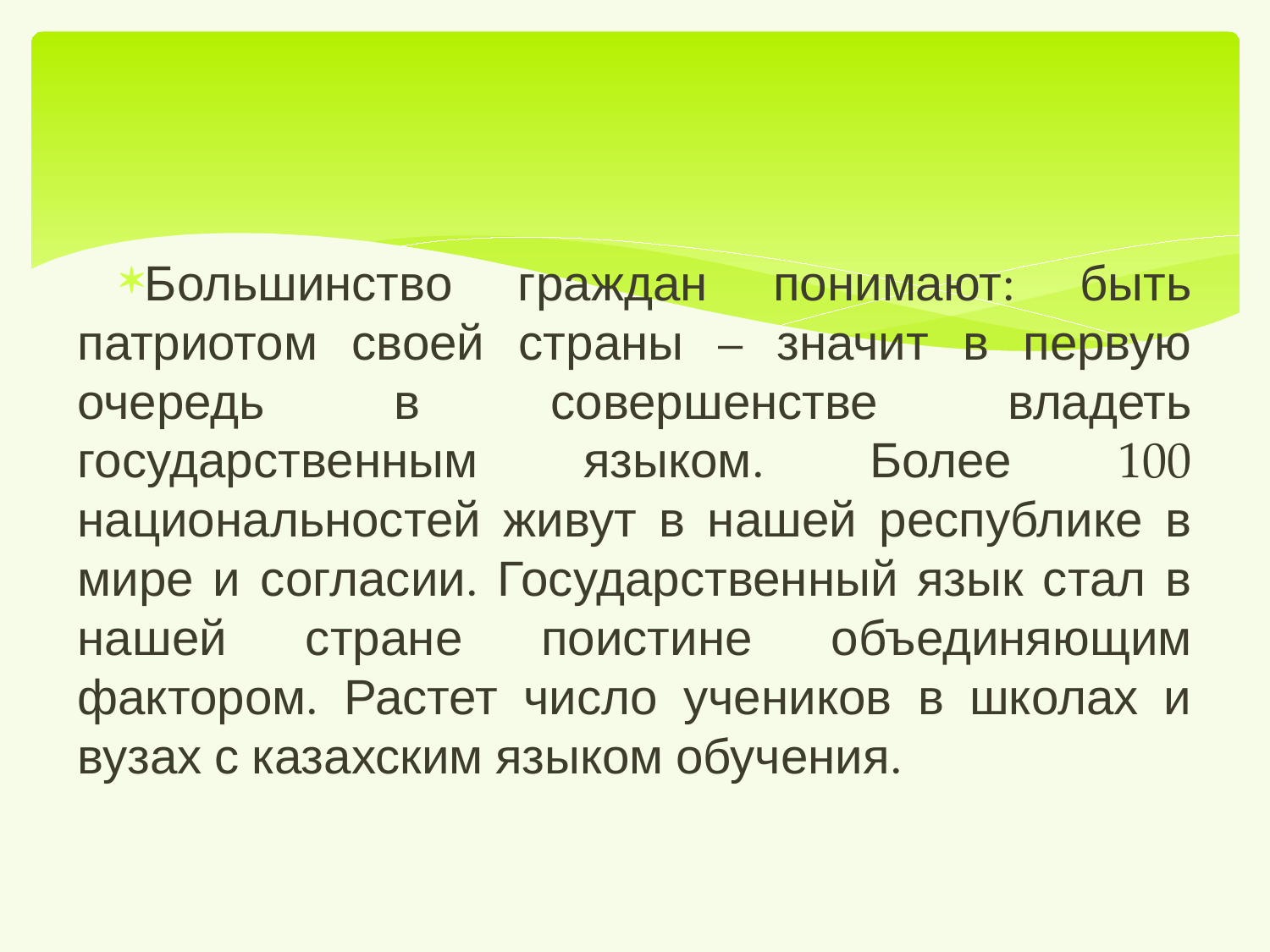

Большинство граждан понимают: быть патриотом своей страны – значит в первую очередь в совершенстве владеть государственным языком. Более 100 национальностей живут в нашей республике в мире и согласии. Государственный язык стал в нашей стране поистине объединяющим фактором. Растет число учеников в школах и вузах с казахским языком обучения.